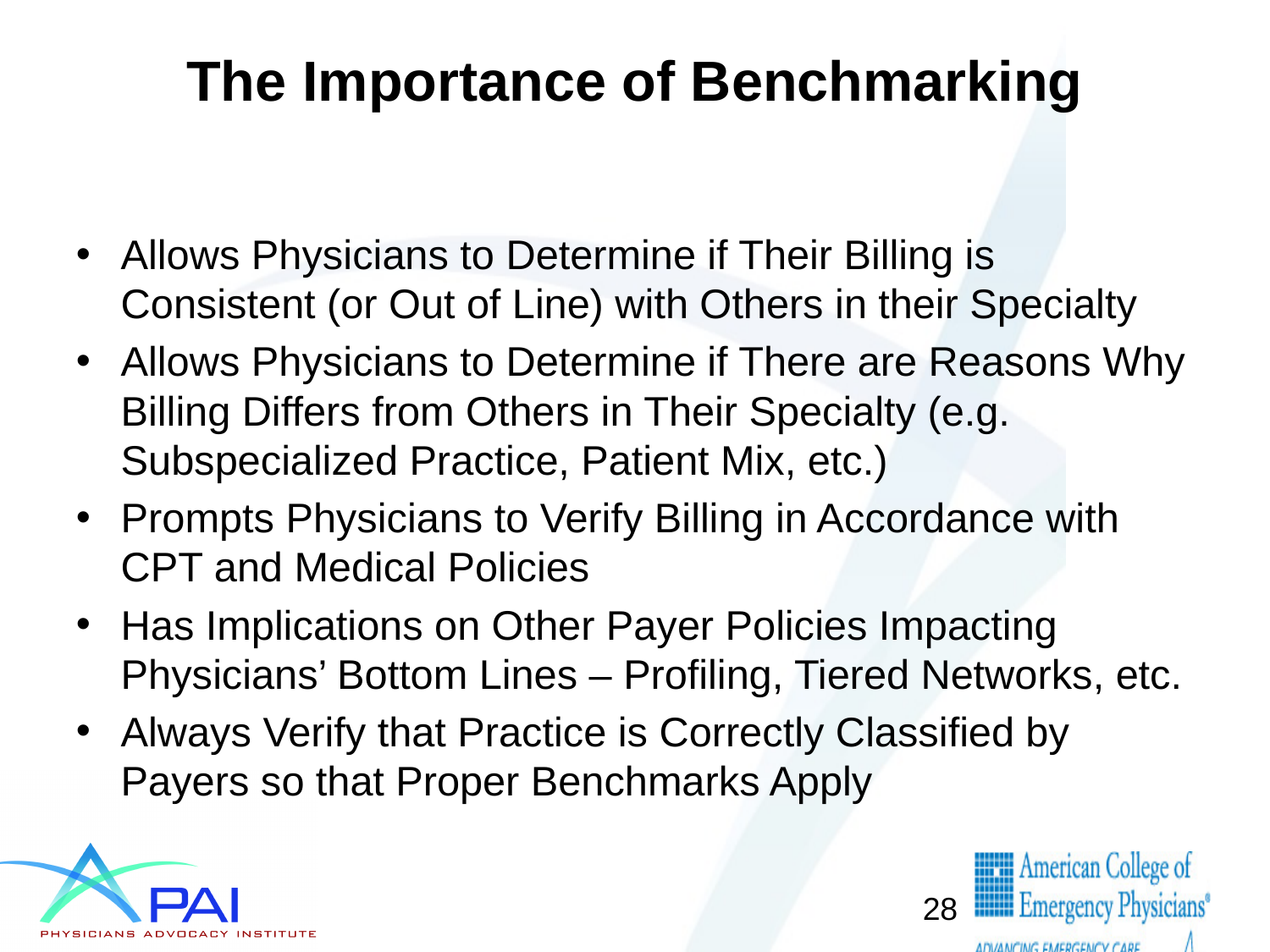

# The Importance of Benchmarking
Allows Physicians to Determine if Their Billing is Consistent (or Out of Line) with Others in their Specialty
Allows Physicians to Determine if There are Reasons Why Billing Differs from Others in Their Specialty (e.g. Subspecialized Practice, Patient Mix, etc.)
Prompts Physicians to Verify Billing in Accordance with CPT and Medical Policies
Has Implications on Other Payer Policies Impacting Physicians’ Bottom Lines – Profiling, Tiered Networks, etc.
Always Verify that Practice is Correctly Classified by Payers so that Proper Benchmarks Apply

28